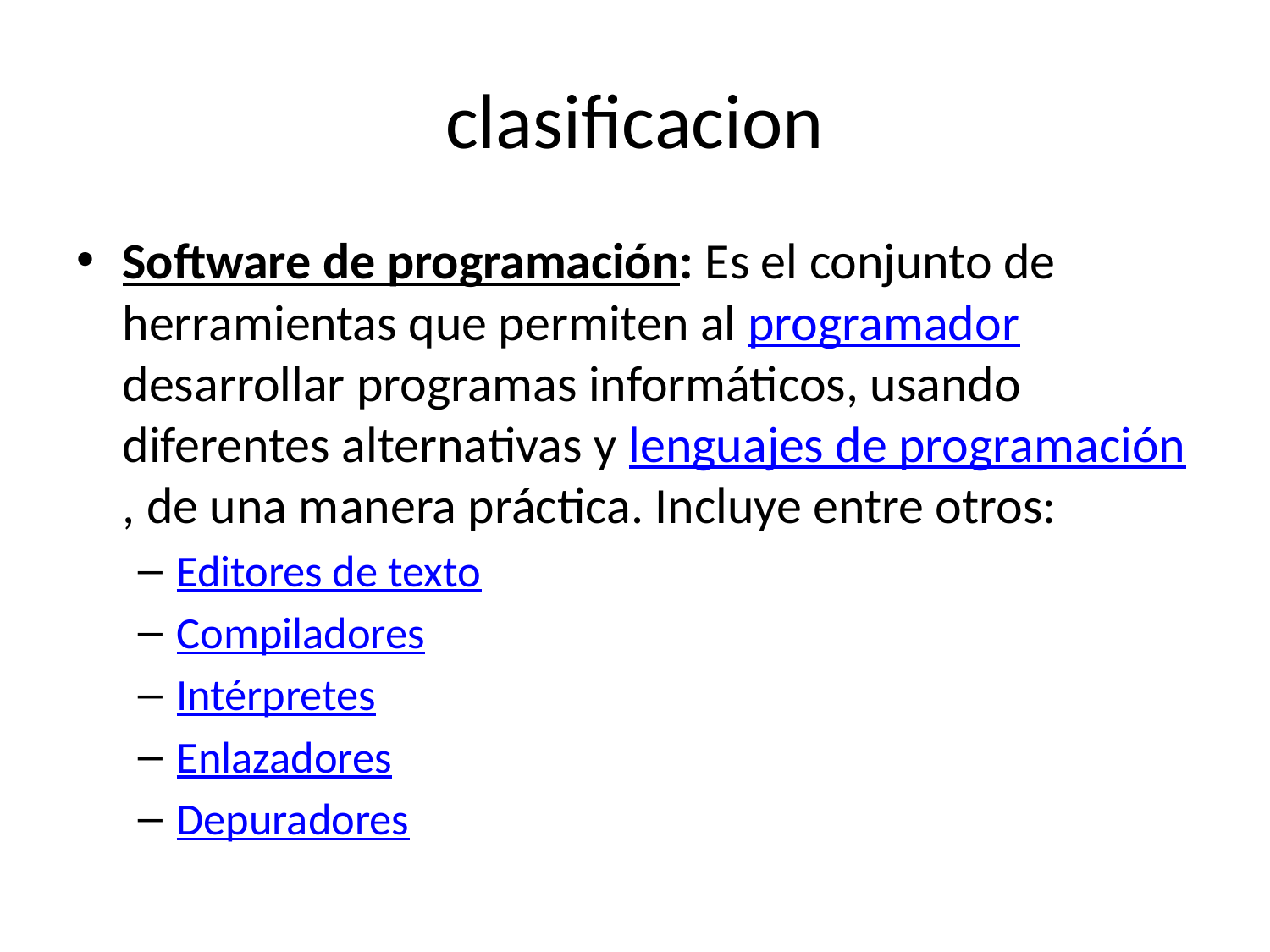

# clasificacion
Software de programación: Es el conjunto de herramientas que permiten al programador desarrollar programas informáticos, usando diferentes alternativas y lenguajes de programación, de una manera práctica. Incluye entre otros:
Editores de texto
Compiladores
Intérpretes
Enlazadores
Depuradores